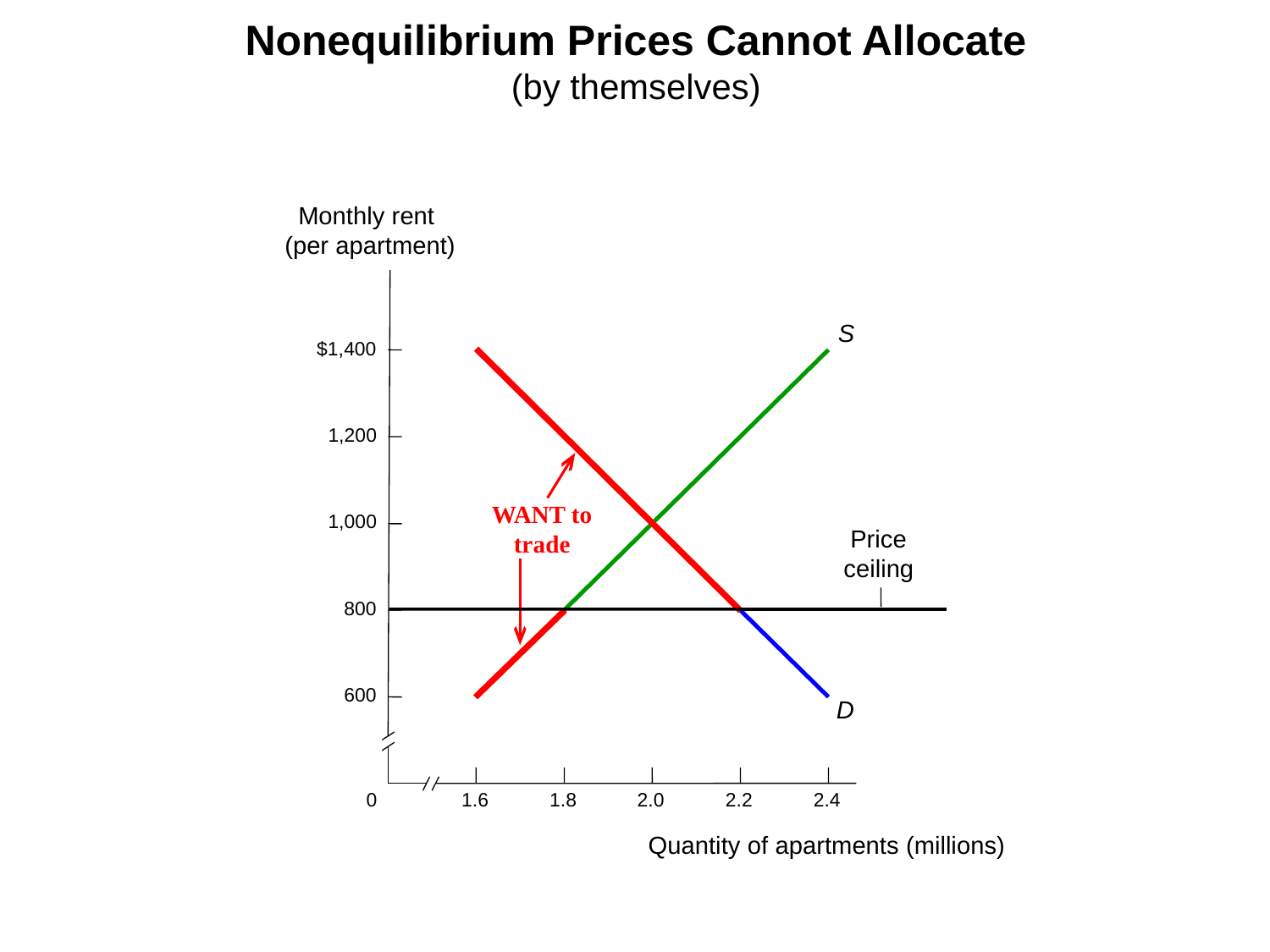

# Nonequilibrium Prices Cannot Allocate (by themselves)
Monthly rent
(per apartment)

S
$1,400

1,200

WANT to trade
1,000

Price ceiling

800

600
D

0
1.6
1.8
2.0
2.2
2.4
Quantity of apartments (millions)